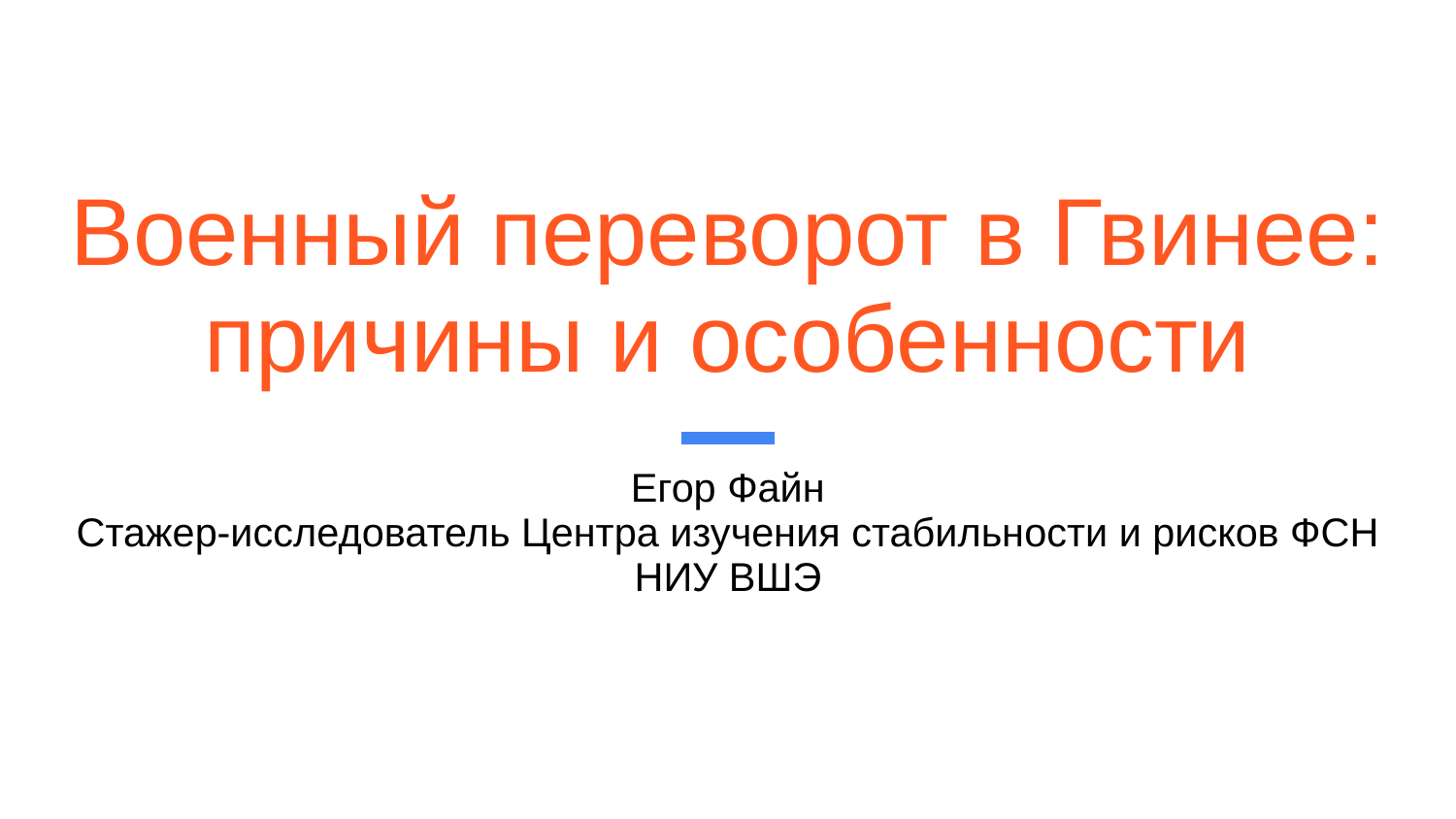

# Военный переворот в Гвинее: причины и особенности
Егор Файн
Стажер-исследователь Центра изучения стабильности и рисков ФСН НИУ ВШЭ